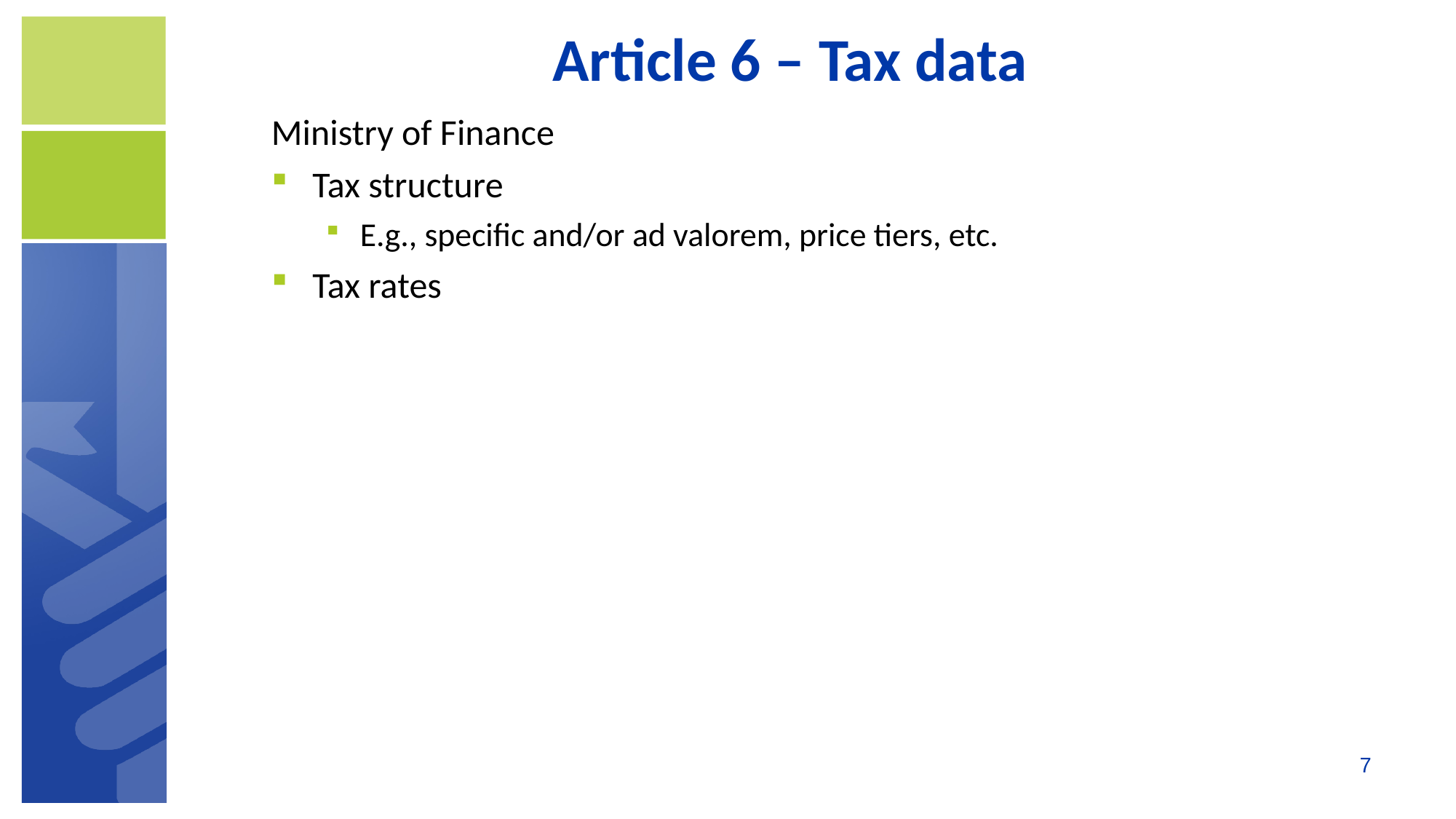

# Article 6 – Tax data
Ministry of Finance
Tax structure
E.g., specific and/or ad valorem, price tiers, etc.
Tax rates

7